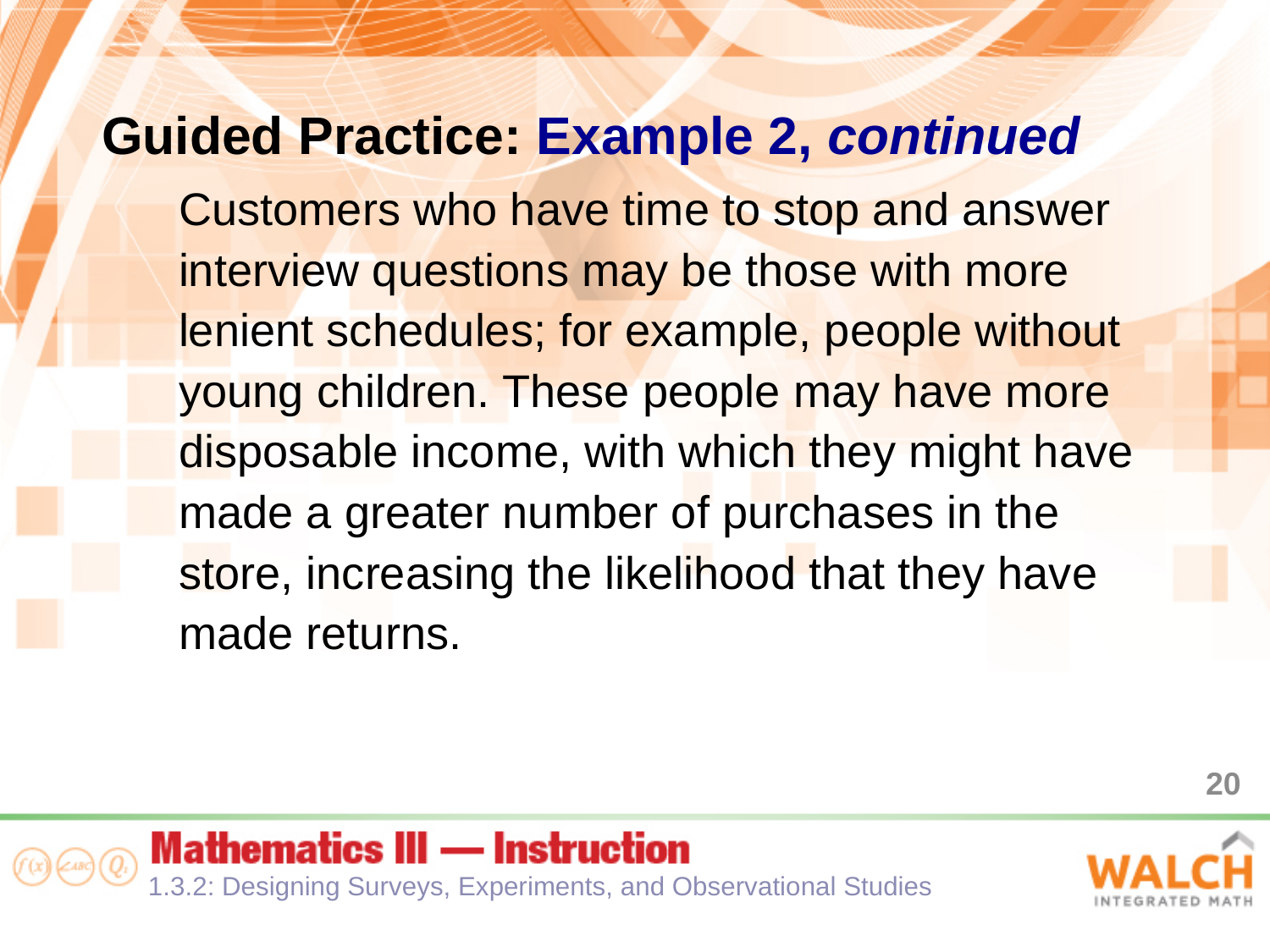

Guided Practice: Example 2, continued
Customers who have time to stop and answer interview questions may be those with more lenient schedules; for example, people without young children. These people may have more disposable income, with which they might have made a greater number of purchases in the store, increasing the likelihood that they have made returns.
20
1.3.2: Designing Surveys, Experiments, and Observational Studies